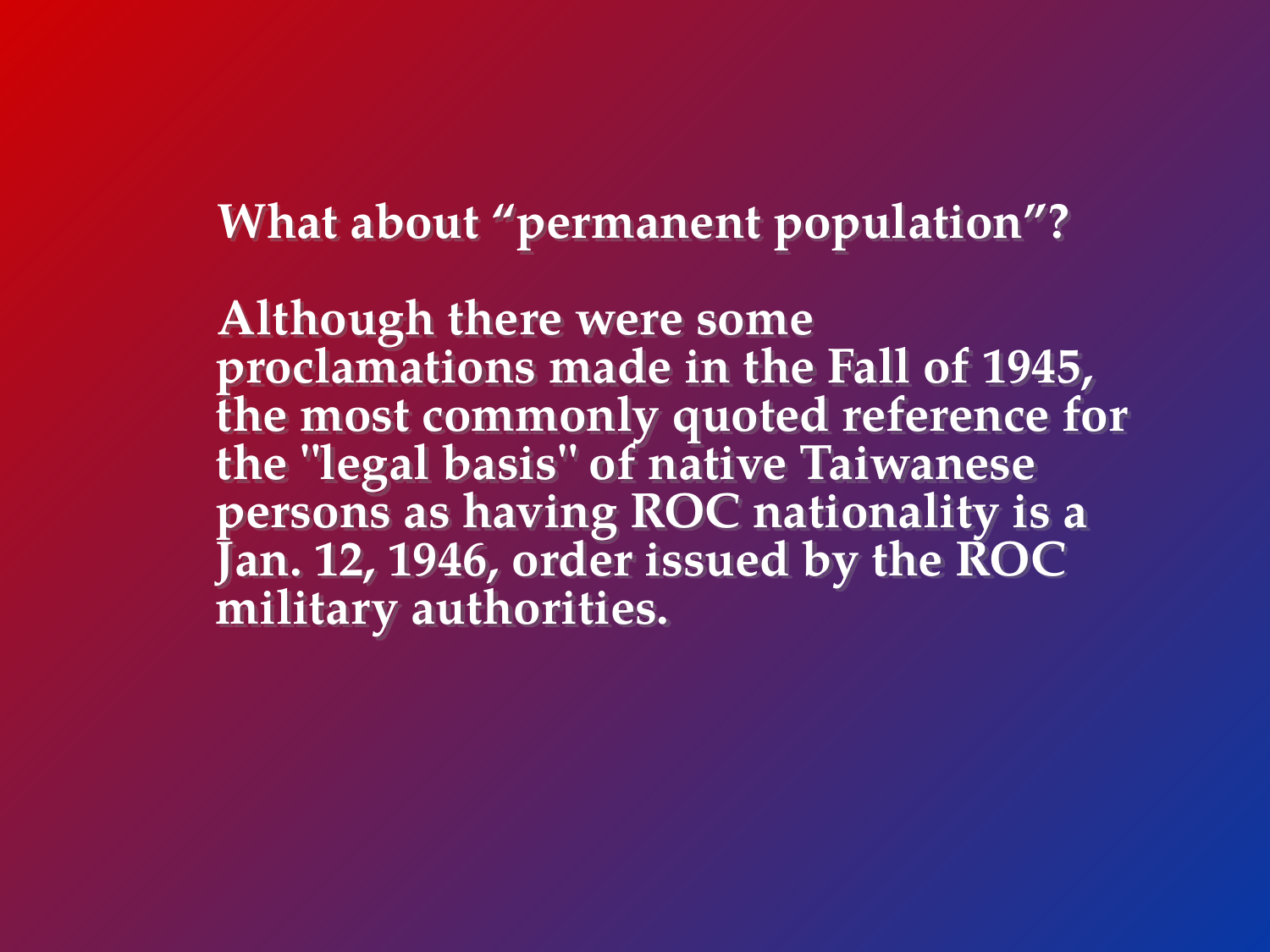

What about “permanent population”?

Although there were some proclamations made in the Fall of 1945, the most commonly quoted reference for the "legal basis" of native Taiwanese persons as having ROC nationality is a Jan. 12, 1946, order issued by the ROC military authorities.